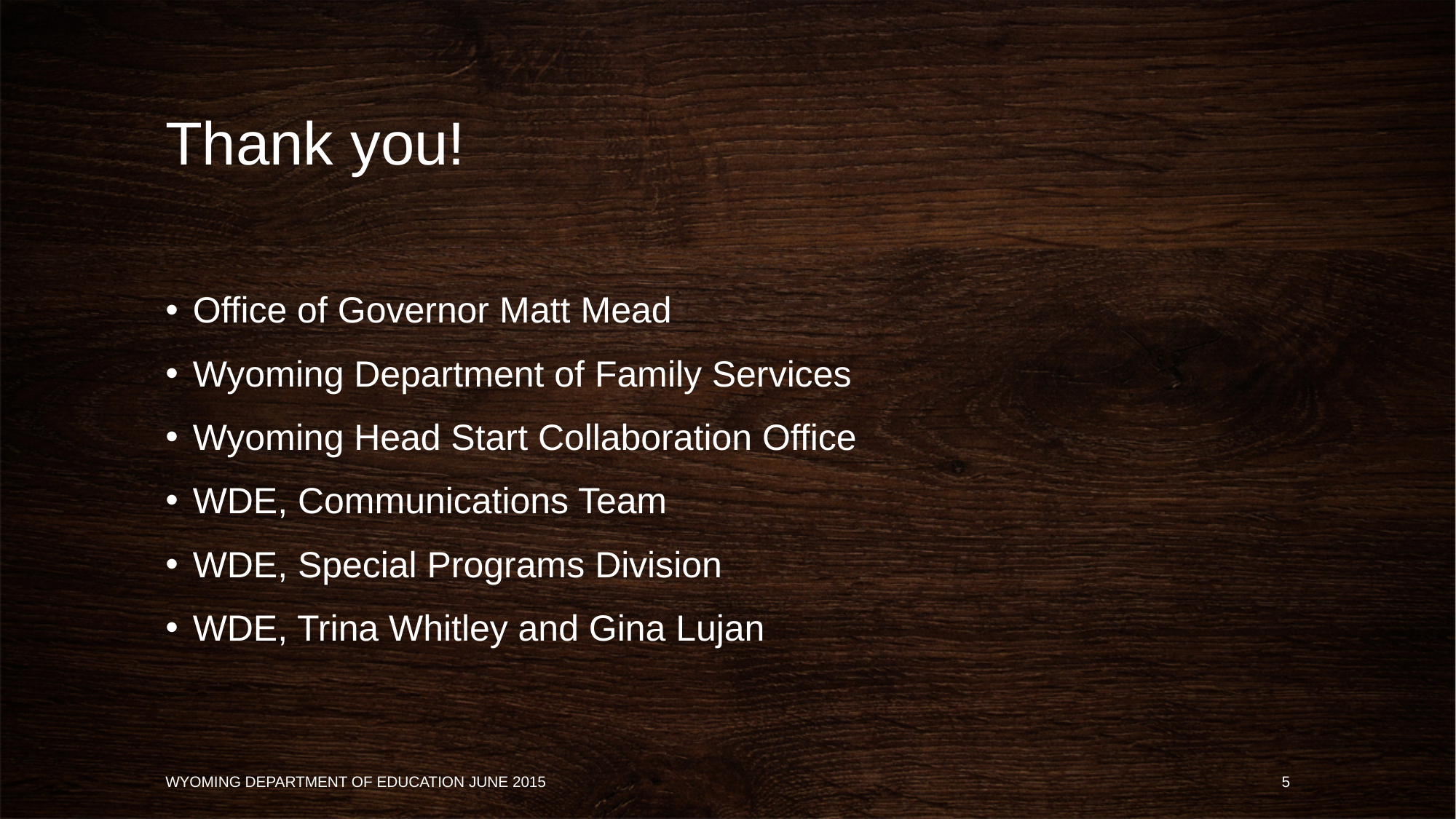

# Thank you!

Office of Governor Matt Mead
Wyoming Department of Family Services
Wyoming Head Start Collaboration Office
WDE, Communications Team
WDE, Special Programs Division
WDE, Trina Whitley and Gina Lujan
Wyoming Department of Education June 2015
5